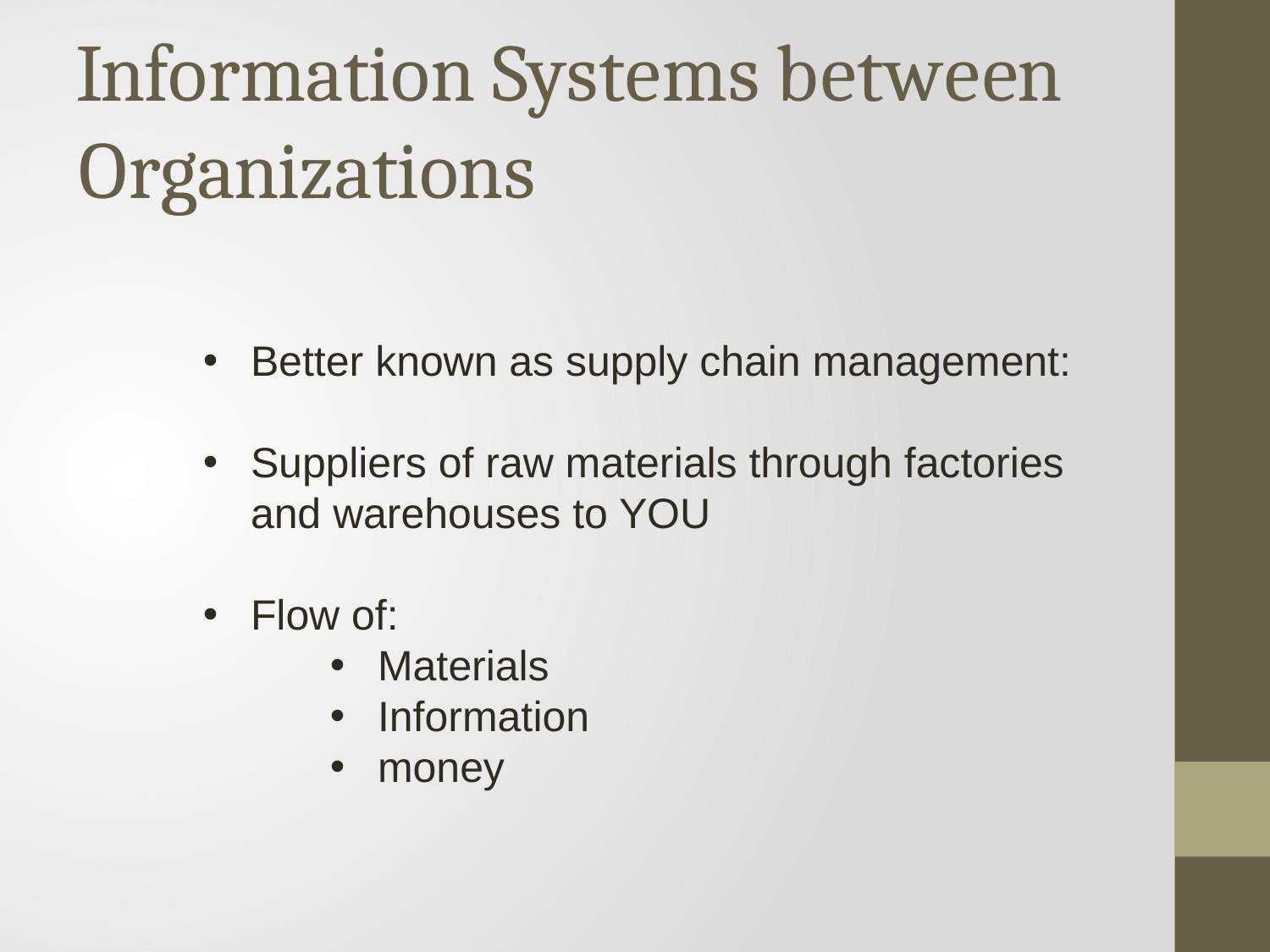

# Information Systems between Organizations
Better known as supply chain management:

Suppliers of raw materials through factories and warehouses to YOU

Flow of:
Materials
Information
money